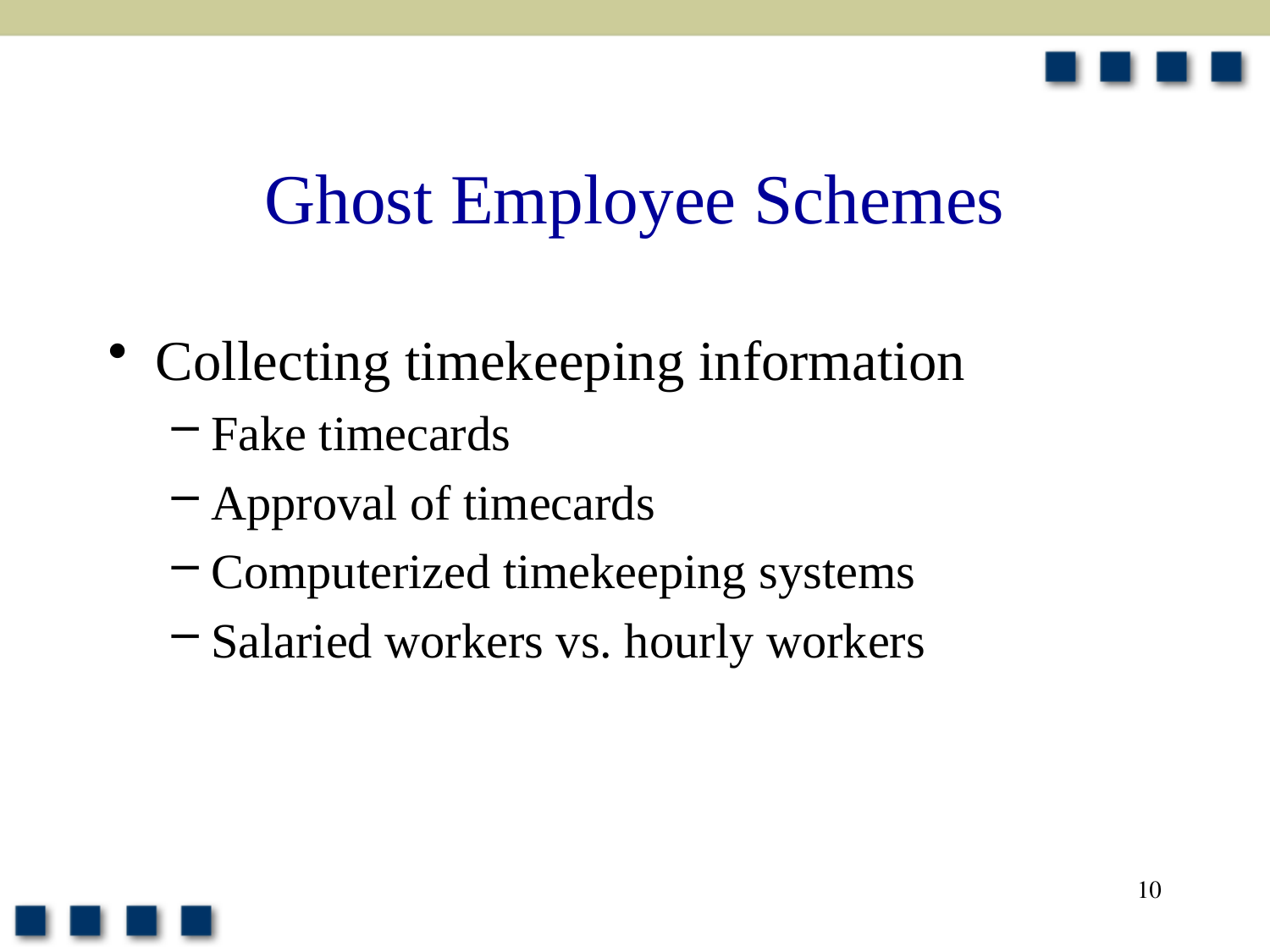

# Ghost Employee Schemes
Collecting timekeeping information
Fake timecards
Approval of timecards
Computerized timekeeping systems
Salaried workers vs. hourly workers
10